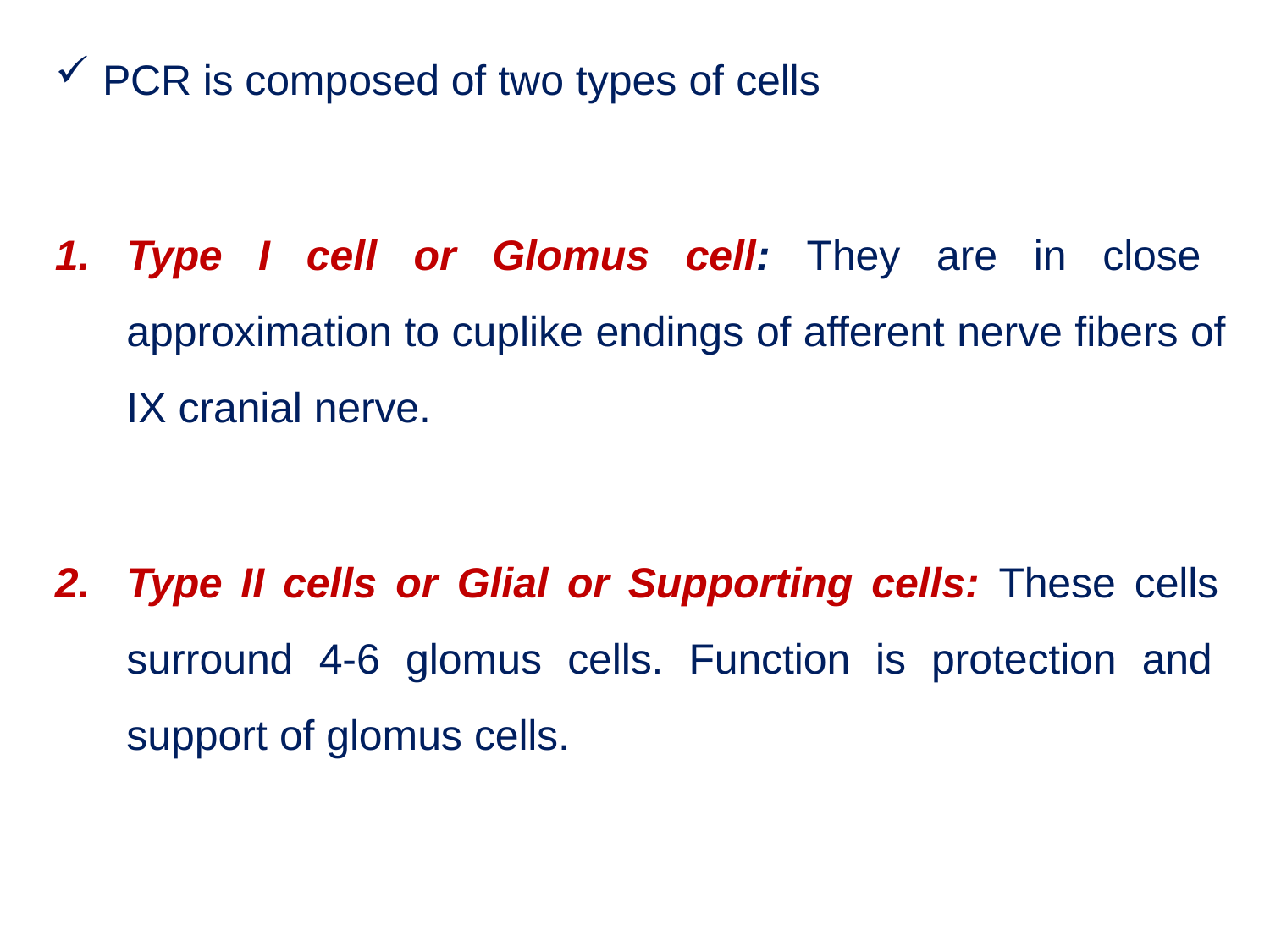

PCR is composed of two types of cells

Type I cell or Glomus cell: They are in close  approximation to cuplike endings of afferent nerve fibers of  IX cranial nerve.

Type II cells or Glial or Supporting cells: These cells  surround 4-6 glomus cells. Function is protection and  support of glomus cells.